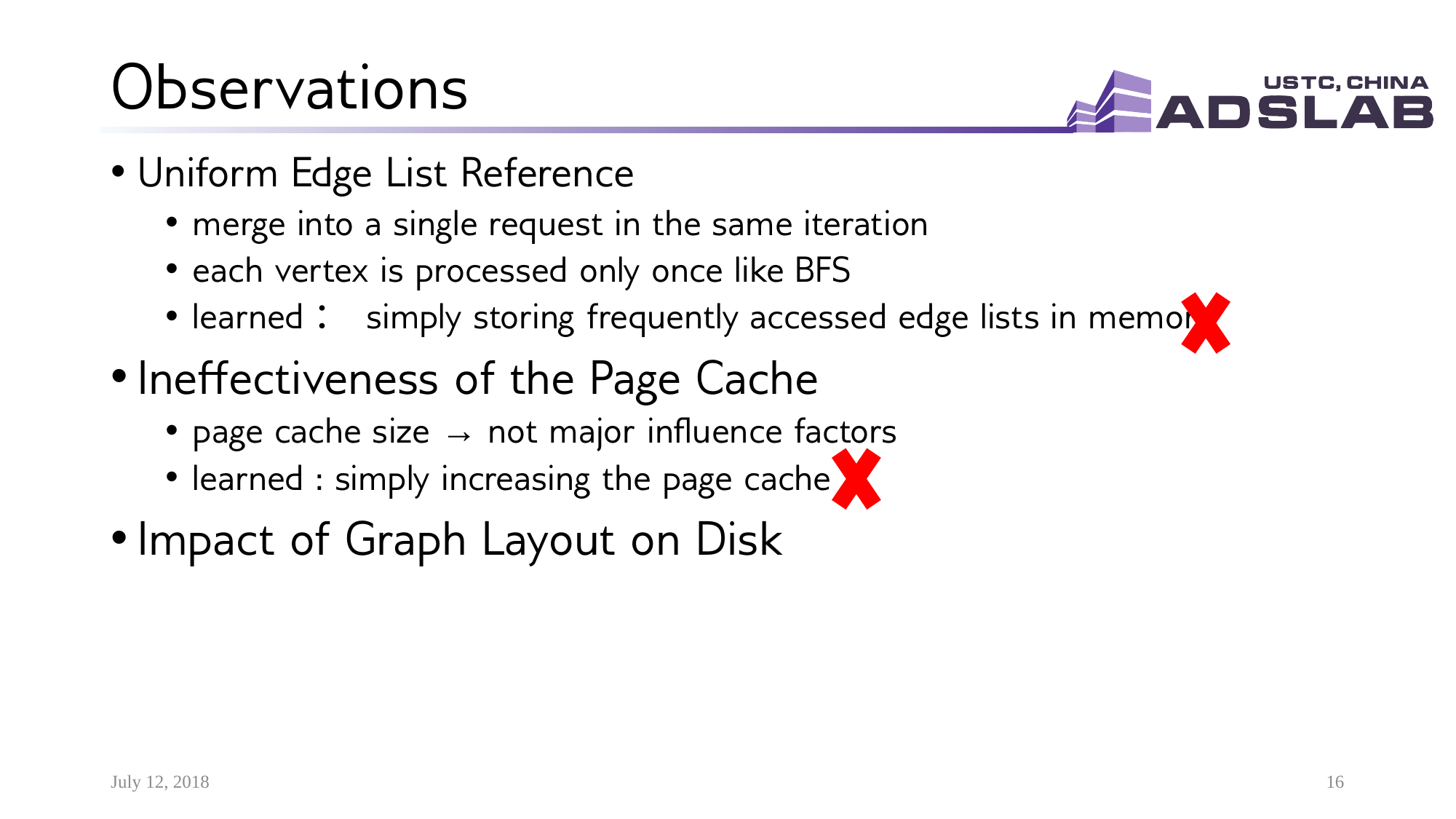

# Observations
Uniform Edge List Reference
merge into a single request in the same iteration
each vertex is processed only once like BFS
learned： simply storing frequently accessed edge lists in memory
Ineffectiveness of the Page Cache
page cache size → not major influence factors
learned : simply increasing the page cache
Impact of Graph Layout on Disk

July 12, 2018